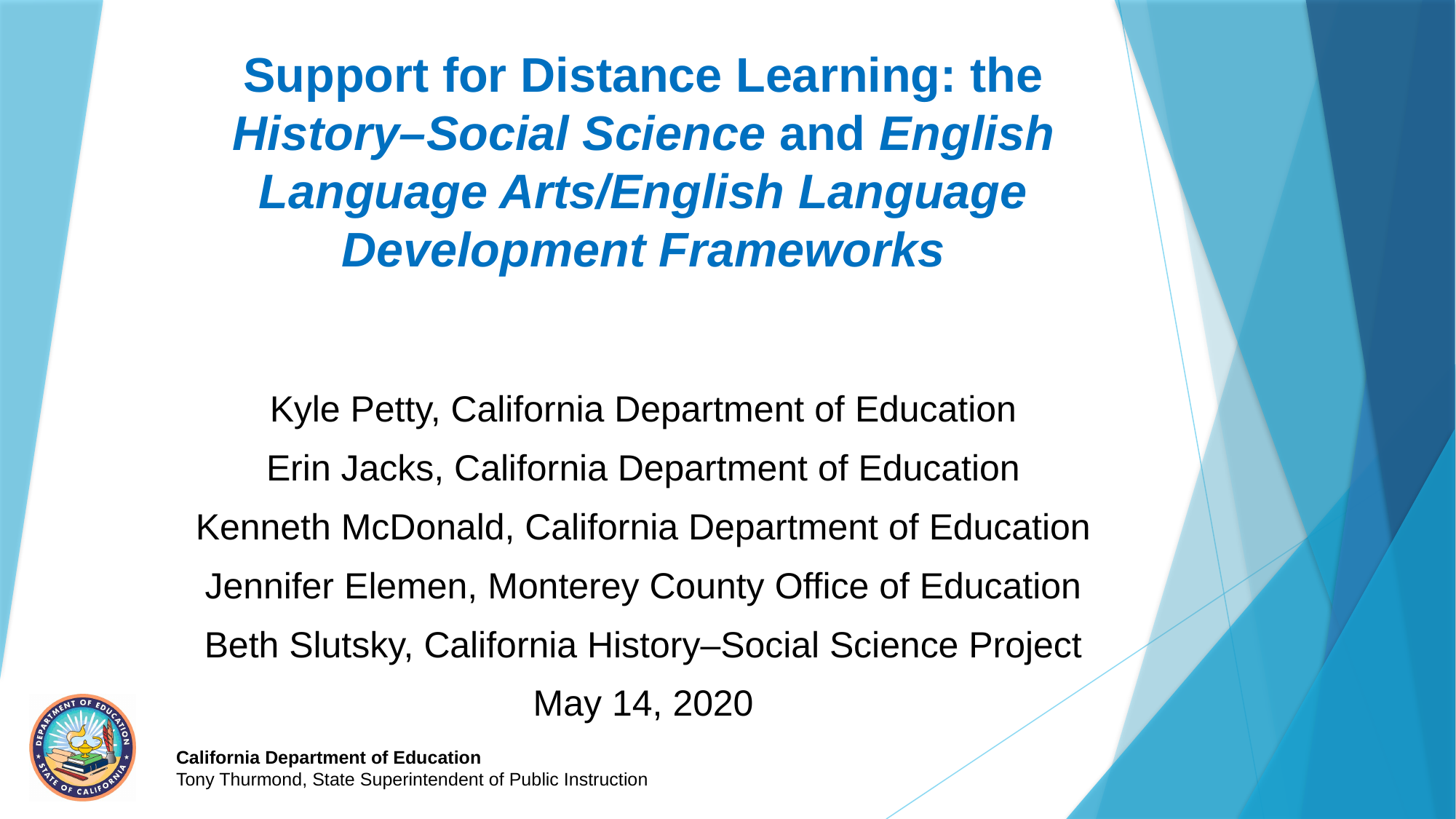

# Support for Distance Learning: the History–Social Science and English Language Arts/English Language Development Frameworks
Kyle Petty, California Department of Education
Erin Jacks, California Department of Education
Kenneth McDonald, California Department of Education
Jennifer Elemen, Monterey County Office of Education
Beth Slutsky, California History–Social Science Project
May 14, 2020